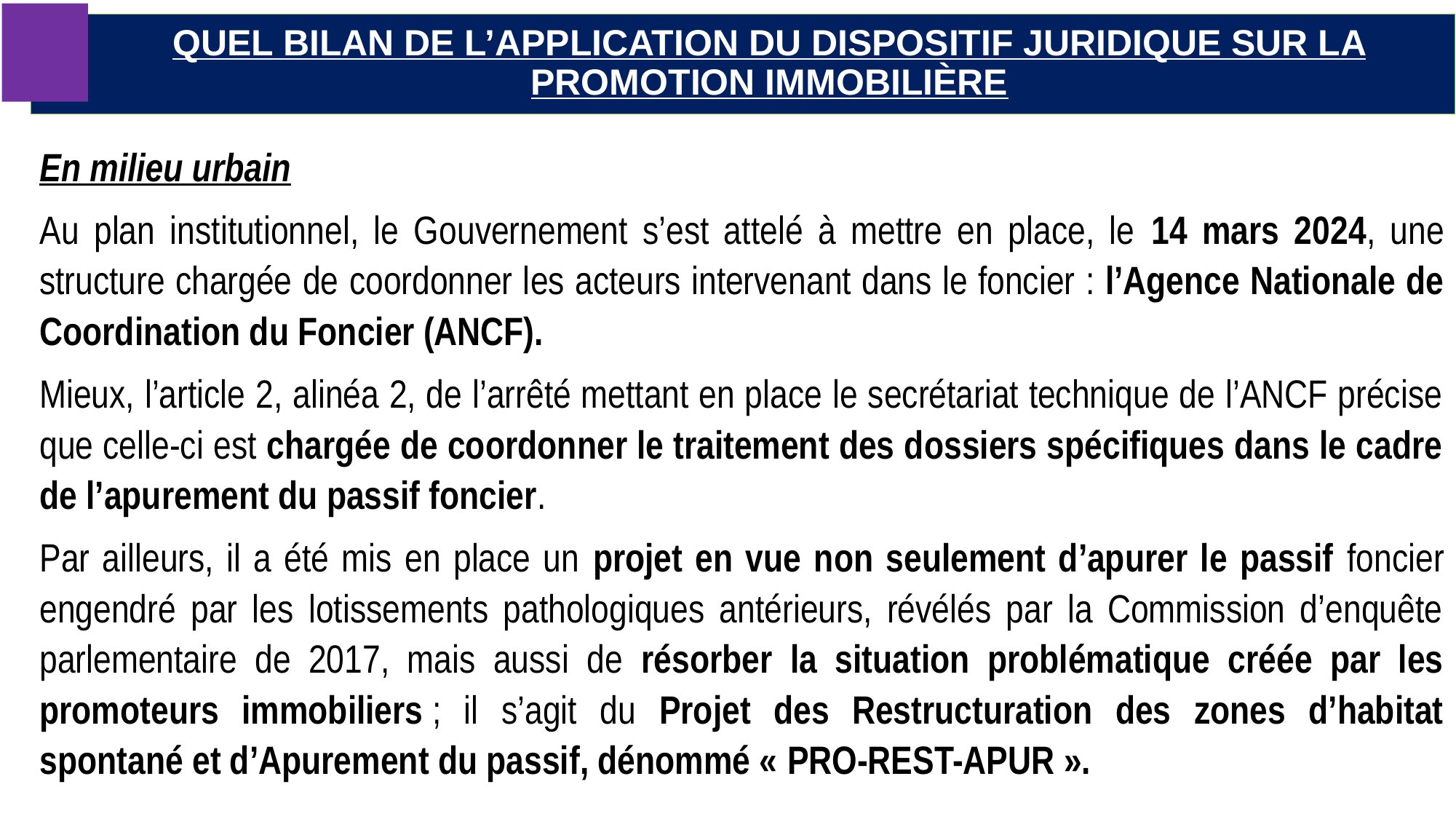

QUEL BILAN DE L’APPLICATION DU DISPOSITIF JURIDIQUE SUR LA PROMOTION IMMOBILIÈRE
En milieu urbain
Au plan institutionnel, le Gouvernement s’est attelé à mettre en place, le 14 mars 2024, une structure chargée de coordonner les acteurs intervenant dans le foncier : l’Agence Nationale de Coordination du Foncier (ANCF).
Mieux, l’article 2, alinéa 2, de l’arrêté mettant en place le secrétariat technique de l’ANCF précise que celle-ci est chargée de coordonner le traitement des dossiers spécifiques dans le cadre de l’apurement du passif foncier.
Par ailleurs, il a été mis en place un projet en vue non seulement d’apurer le passif foncier engendré par les lotissements pathologiques antérieurs, révélés par la Commission d’enquête parlementaire de 2017, mais aussi de résorber la situation problématique créée par les promoteurs immobiliers ; il s’agit du Projet des Restructuration des zones d’habitat spontané et d’Apurement du passif, dénommé « PRO-REST-APUR ».